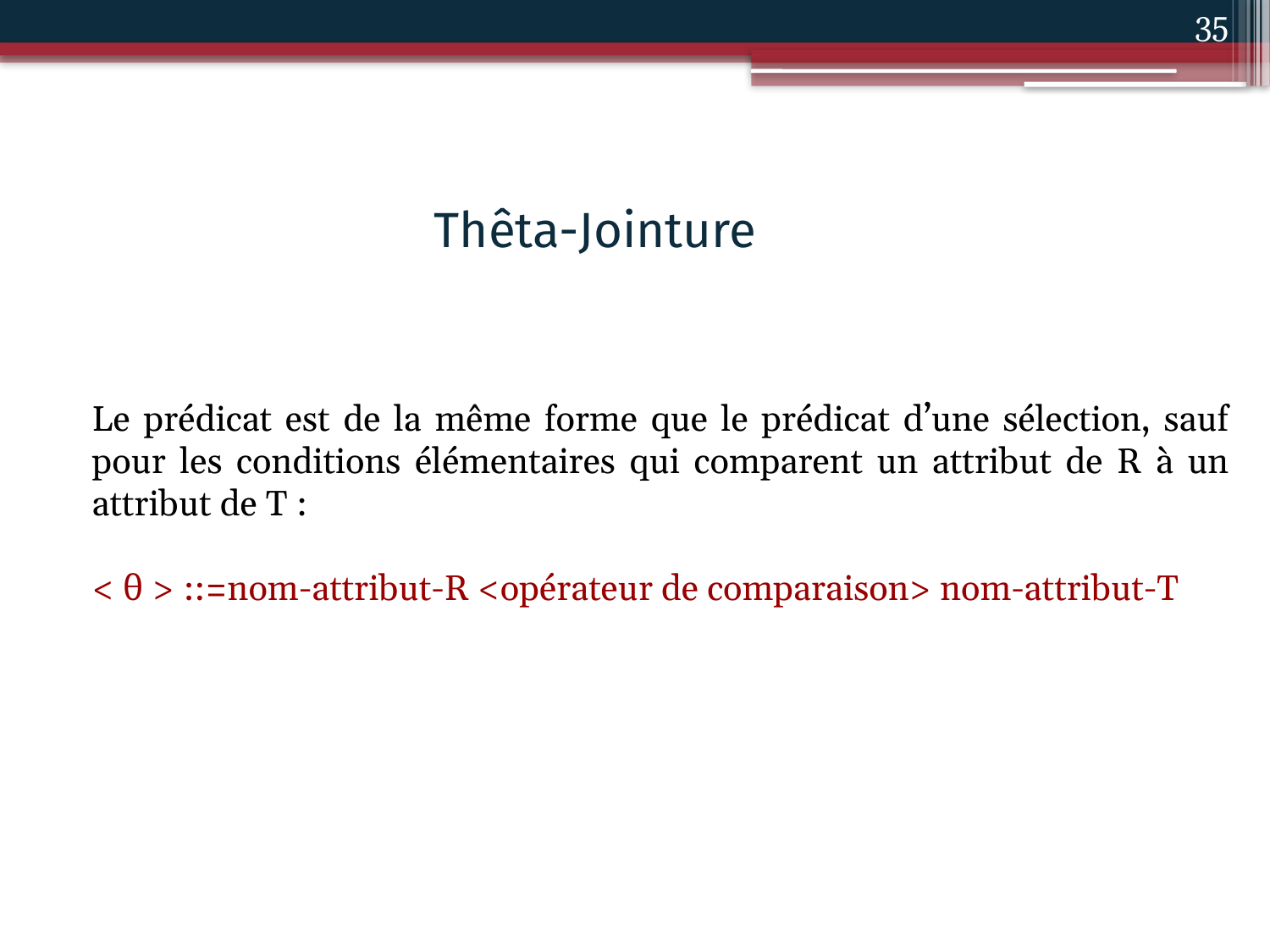

35
# Thêta-Jointure

Le prédicat est de la même forme que le prédicat d’une sélection, sauf pour les conditions élémentaires qui comparent un attribut de R à un attribut de T :

< θ > ::=nom-attribut-R <opérateur de comparaison> nom-attribut-T